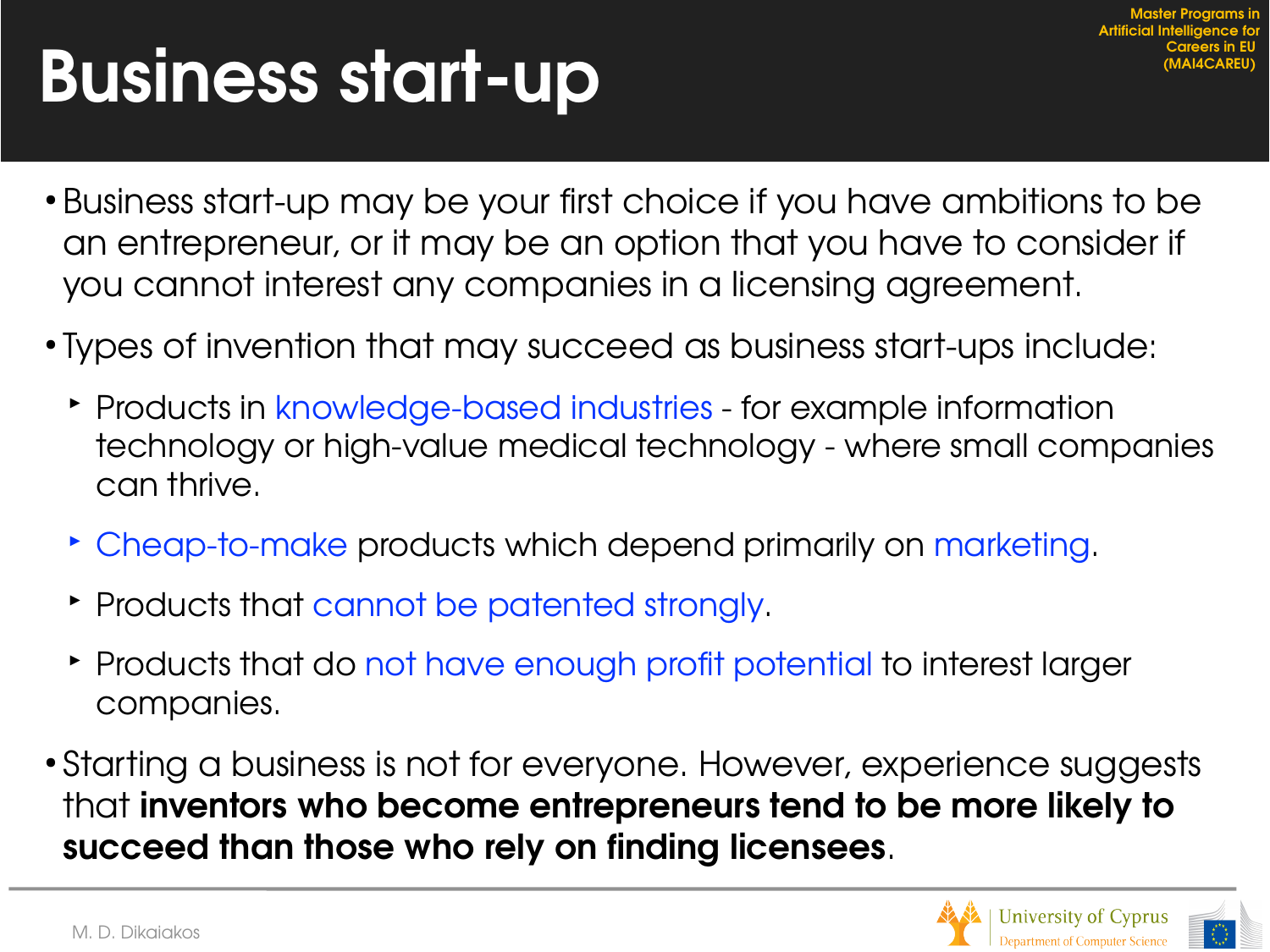

# Business start-up
Business start-up may be your first choice if you have ambitions to be an entrepreneur, or it may be an option that you have to consider if you cannot interest any companies in a licensing agreement.
Types of invention that may succeed as business start-ups include:
Products in knowledge-based industries - for example information technology or high-value medical technology - where small companies can thrive.
Cheap-to-make products which depend primarily on marketing.
Products that cannot be patented strongly.
Products that do not have enough profit potential to interest larger companies.
Starting a business is not for everyone. However, experience suggests that inventors who become entrepreneurs tend to be more likely to succeed than those who rely on finding licensees.
255